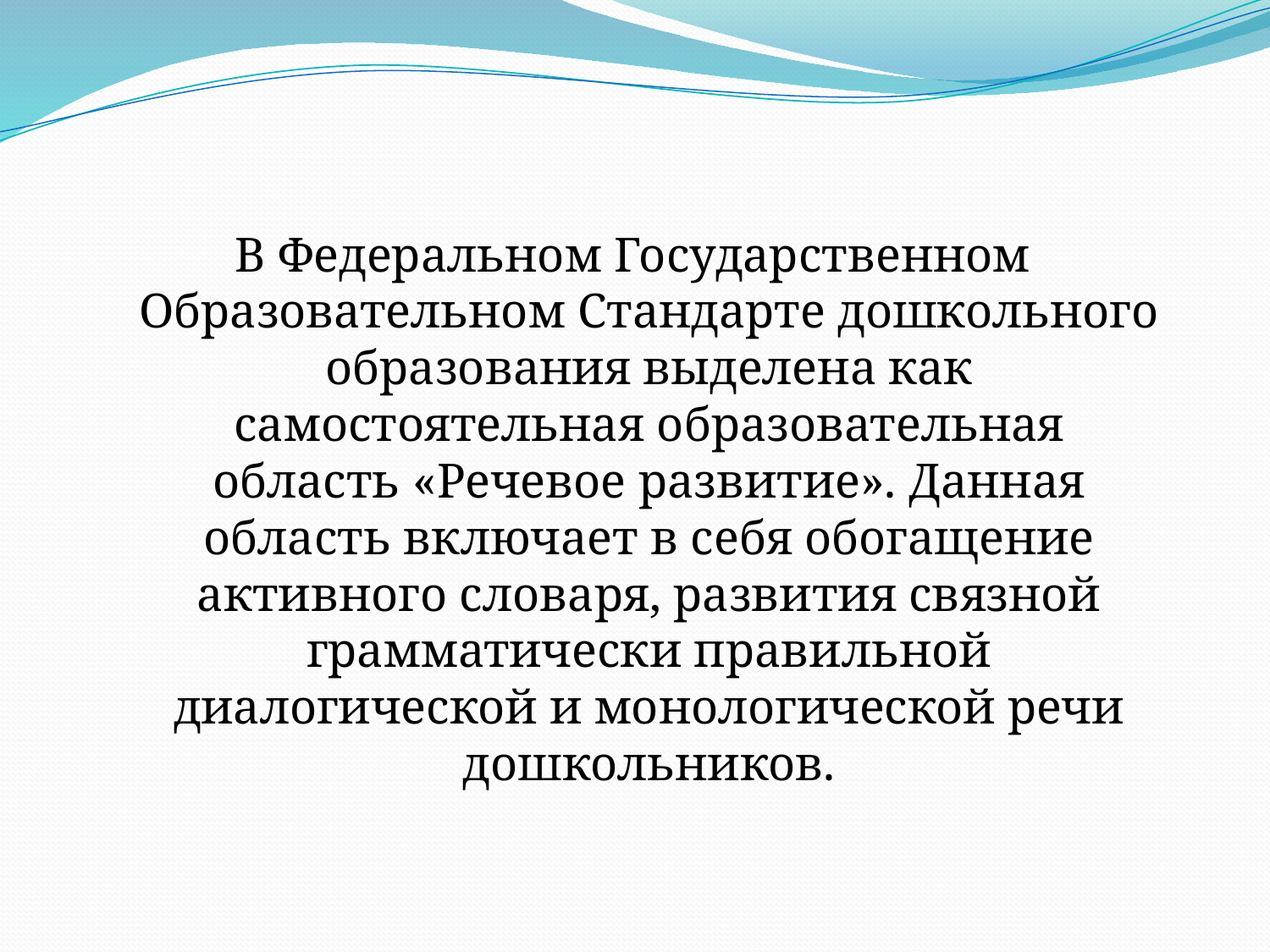

В Федеральном Государственном Образовательном Стандарте дошкольного образования выделена как самостоятельная образовательная область «Речевое развитие». Данная область включает в себя обогащение активного словаря, развития связной грамматически правильной диалогической и монологической речи дошкольников.